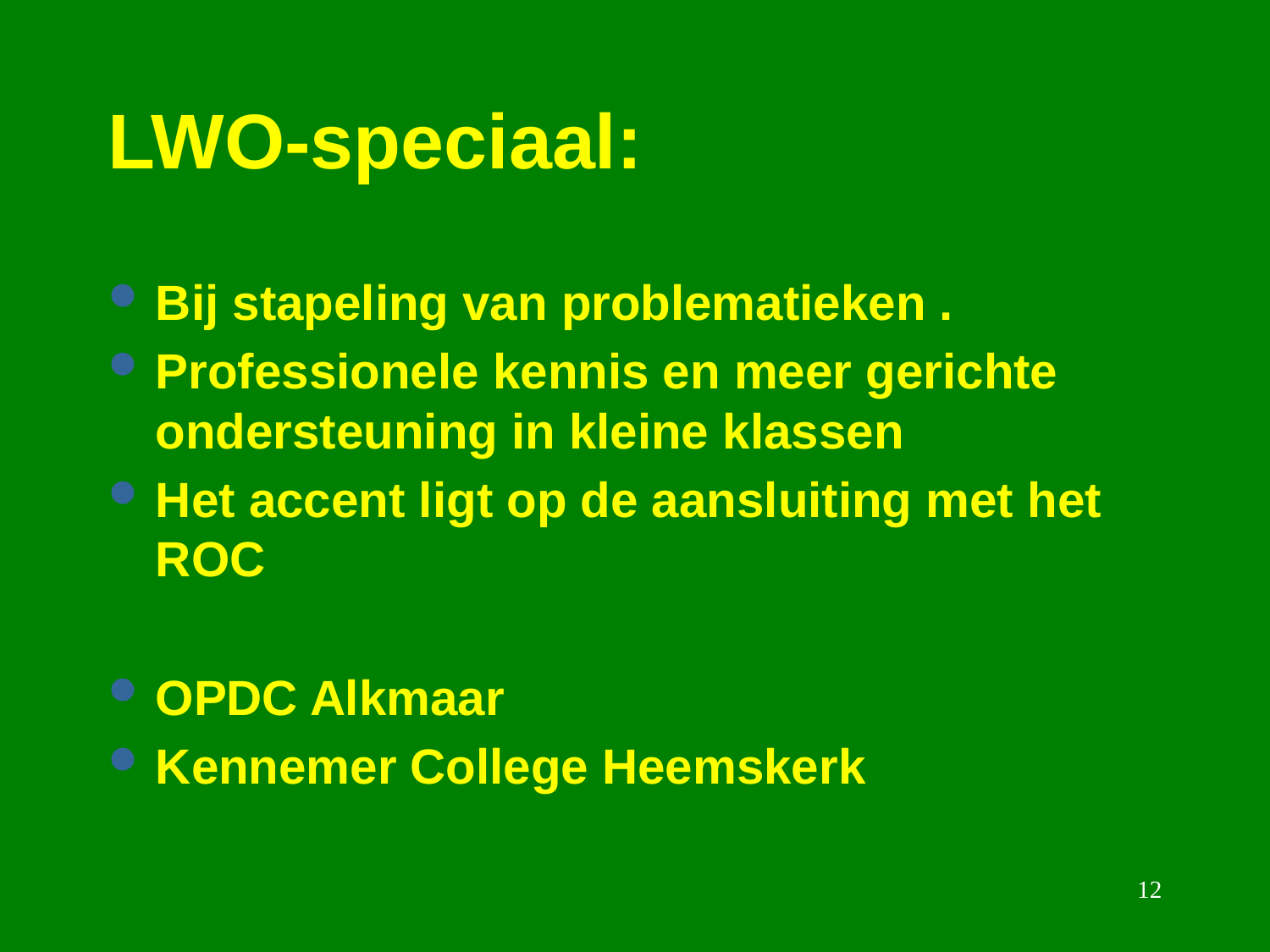

# LWO-speciaal:
Bij stapeling van problematieken .
Professionele kennis en meer gerichte ondersteuning in kleine klassen
Het accent ligt op de aansluiting met het ROC

OPDC Alkmaar
Kennemer College Heemskerk
12